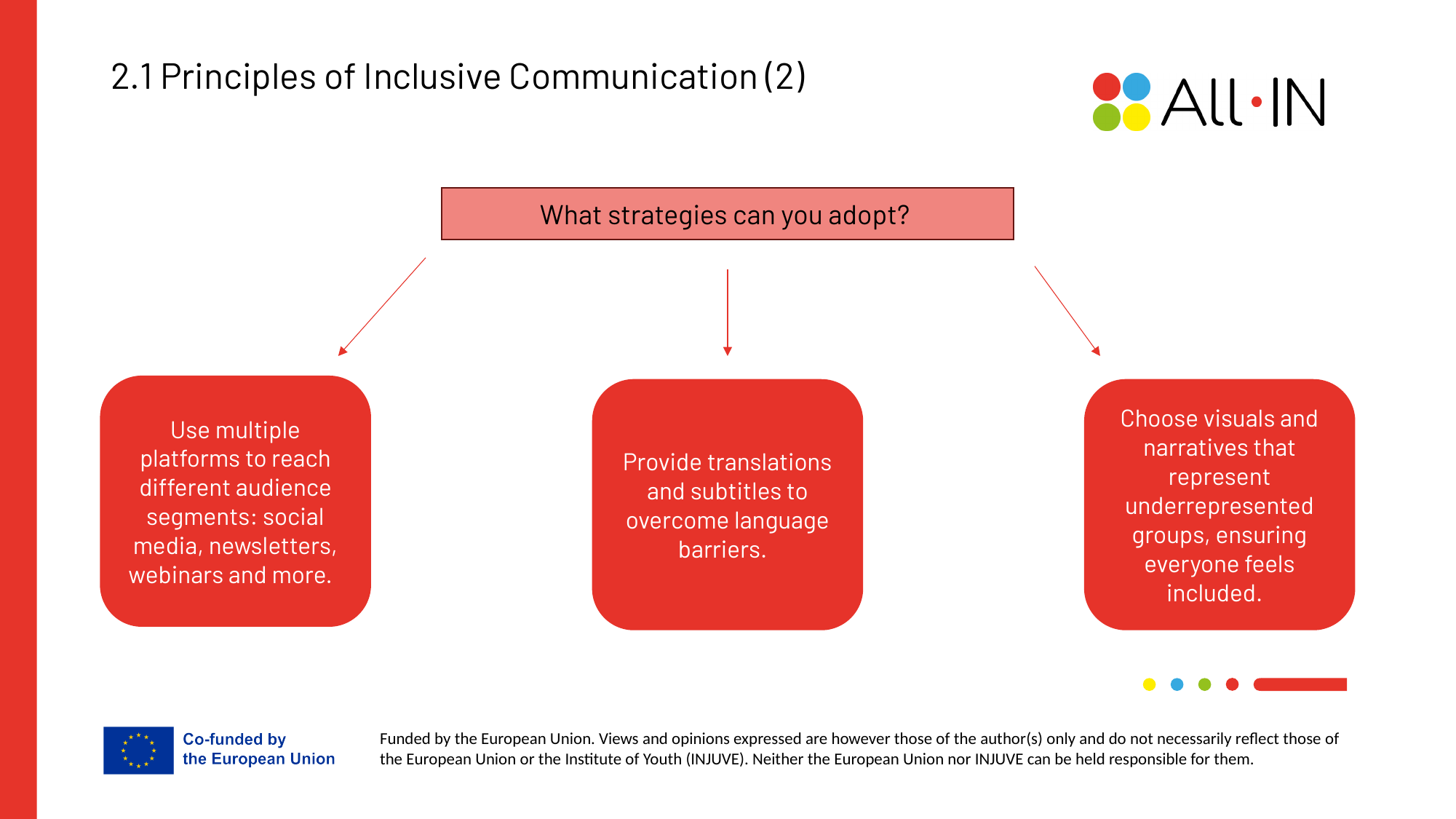

2.1 Principles of Inclusive Communication (2)

What strategies can you adopt?
Use multiple platforms to reach different audience segments: social media, newsletters, webinars and more.
Provide translations and subtitles to overcome language barriers.
Choose visuals and narratives that represent underrepresented groups, ensuring everyone feels included.